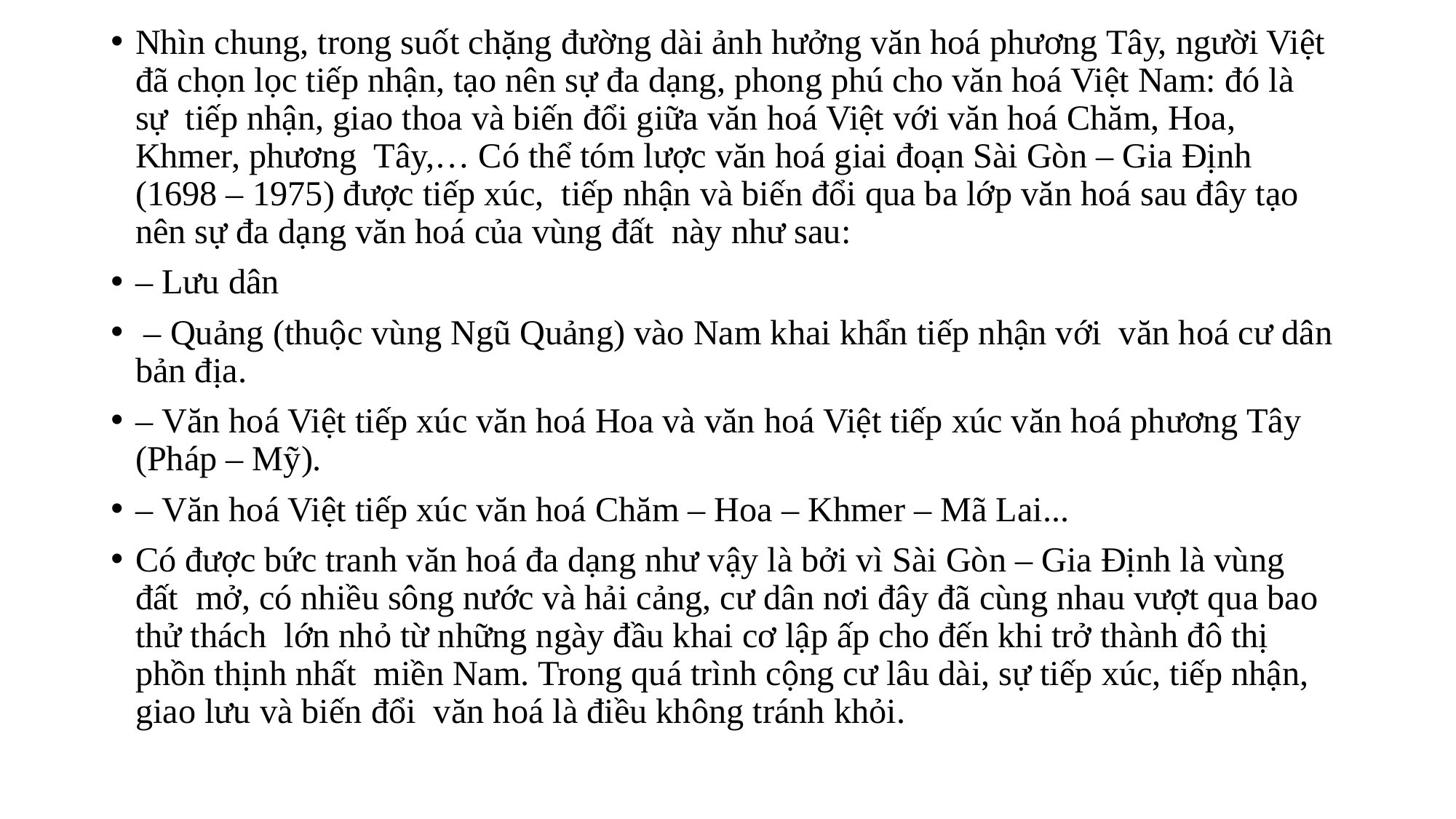

Nhìn chung, trong suốt chặng đường dài ảnh hưởng văn hoá phương Tây, người Việt  đã chọn lọc tiếp nhận, tạo nên sự đa dạng, phong phú cho văn hoá Việt Nam: đó là sự  tiếp nhận, giao thoa và biến đổi giữa văn hoá Việt với văn hoá Chăm, Hoa, Khmer, phương  Tây,… Có thể tóm lược văn hoá giai đoạn Sài Gòn – Gia Định (1698 – 1975) được tiếp xúc,  tiếp nhận và biến đổi qua ba lớp văn hoá sau đây tạo nên sự đa dạng văn hoá của vùng đất  này như sau:
– Lưu dân
 – Quảng (thuộc vùng Ngũ Quảng) vào Nam khai khẩn tiếp nhận với  văn hoá cư dân bản địa.
– Văn hoá Việt tiếp xúc văn hoá Hoa và văn hoá Việt tiếp xúc văn hoá phương Tây  (Pháp – Mỹ).
– Văn hoá Việt tiếp xúc văn hoá Chăm – Hoa – Khmer – Mã Lai...
Có được bức tranh văn hoá đa dạng như vậy là bởi vì Sài Gòn – Gia Định là vùng đất  mở, có nhiều sông nước và hải cảng, cư dân nơi đây đã cùng nhau vượt qua bao thử thách  lớn nhỏ từ những ngày đầu khai cơ lập ấp cho đến khi trở thành đô thị phồn thịnh nhất  miền Nam. Trong quá trình cộng cư lâu dài, sự tiếp xúc, tiếp nhận, giao lưu và biến đổi  văn hoá là điều không tránh khỏi.